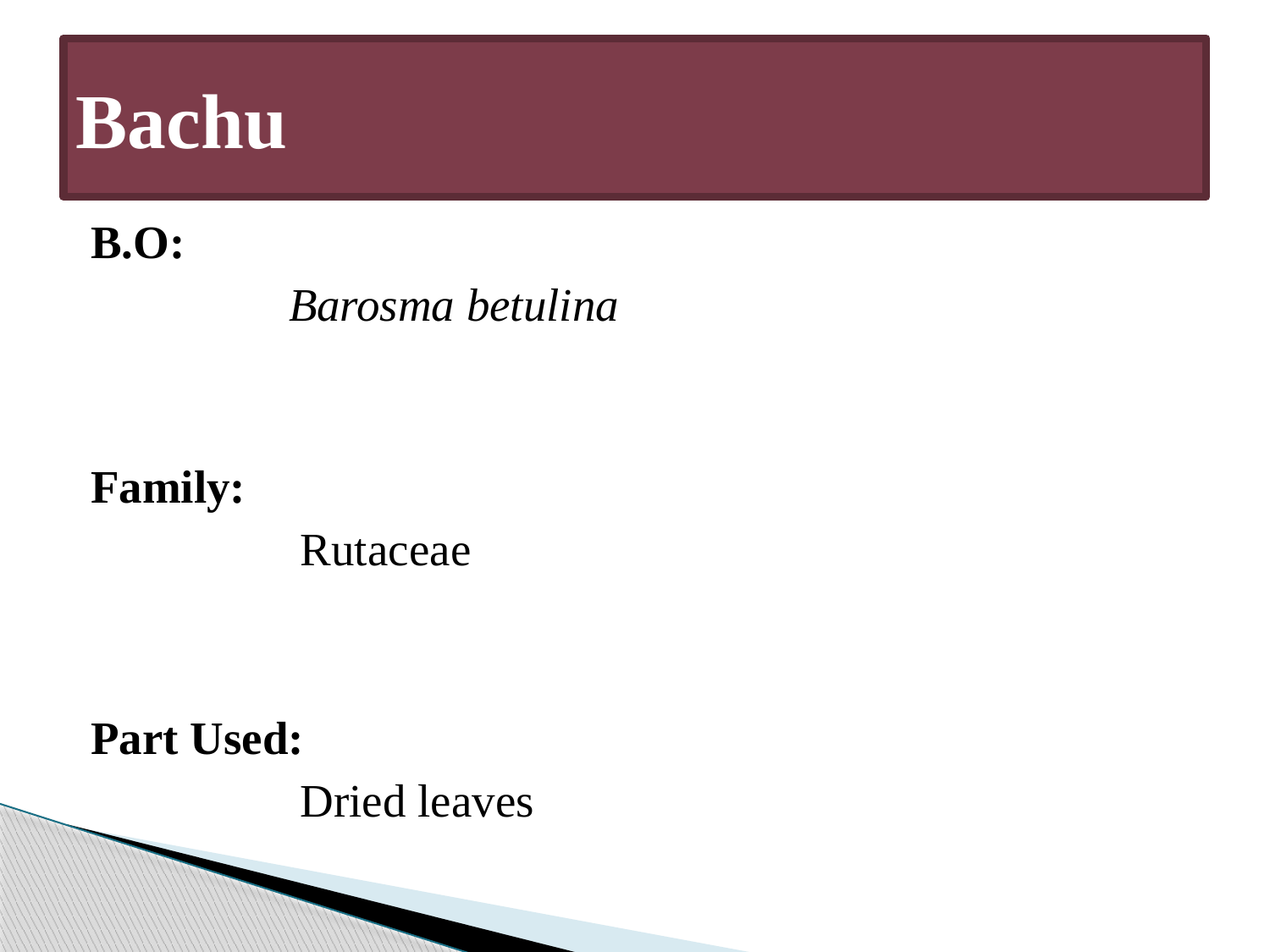

# Bachu
B.O:
                 Barosma betulina

Family:
                  Rutaceae

Part Used:
                  Dried leaves